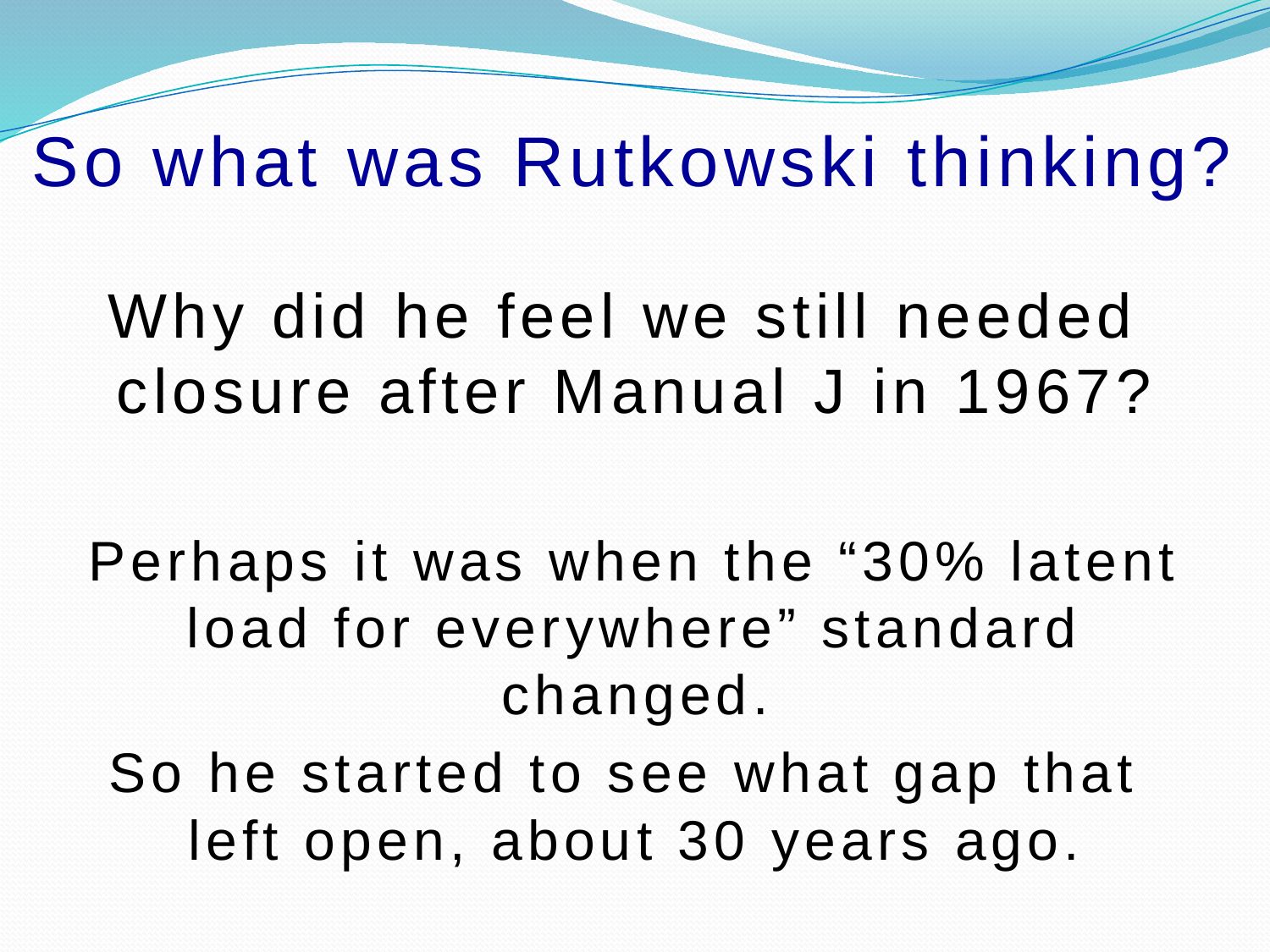

# So what was Rutkowski thinking?
Why did he feel we still needed  closure after Manual J in 1967?

Perhaps it was when the “30% latent load for everywhere” standard changed.
So he started to see what gap that  left open, about 30 years ago.